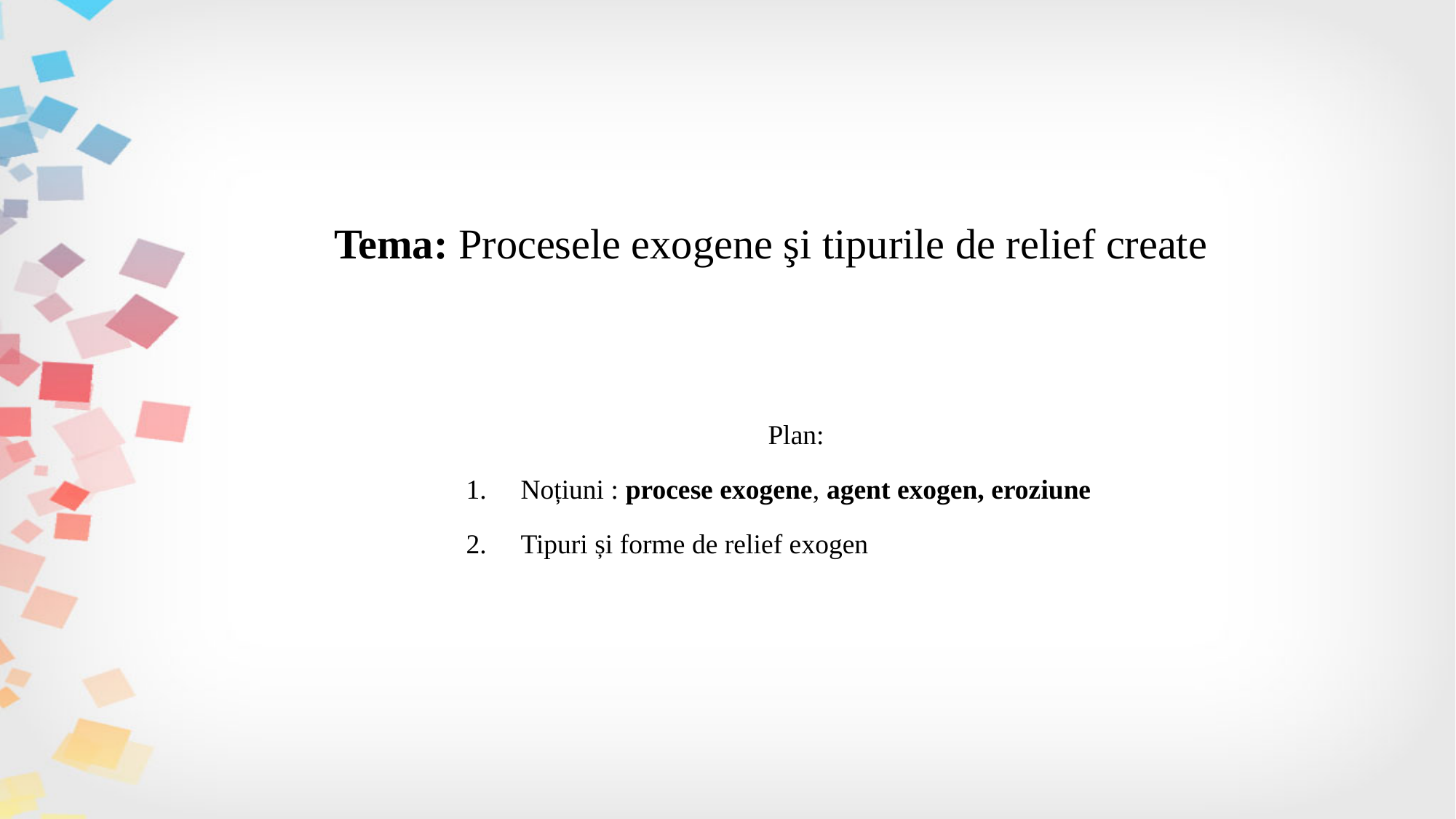

# Tema: Procesele exogene şi tipurile de relief create
Plan:
Noțiuni : procese exogene, agent exogen, eroziune
Tipuri și forme de relief exogen